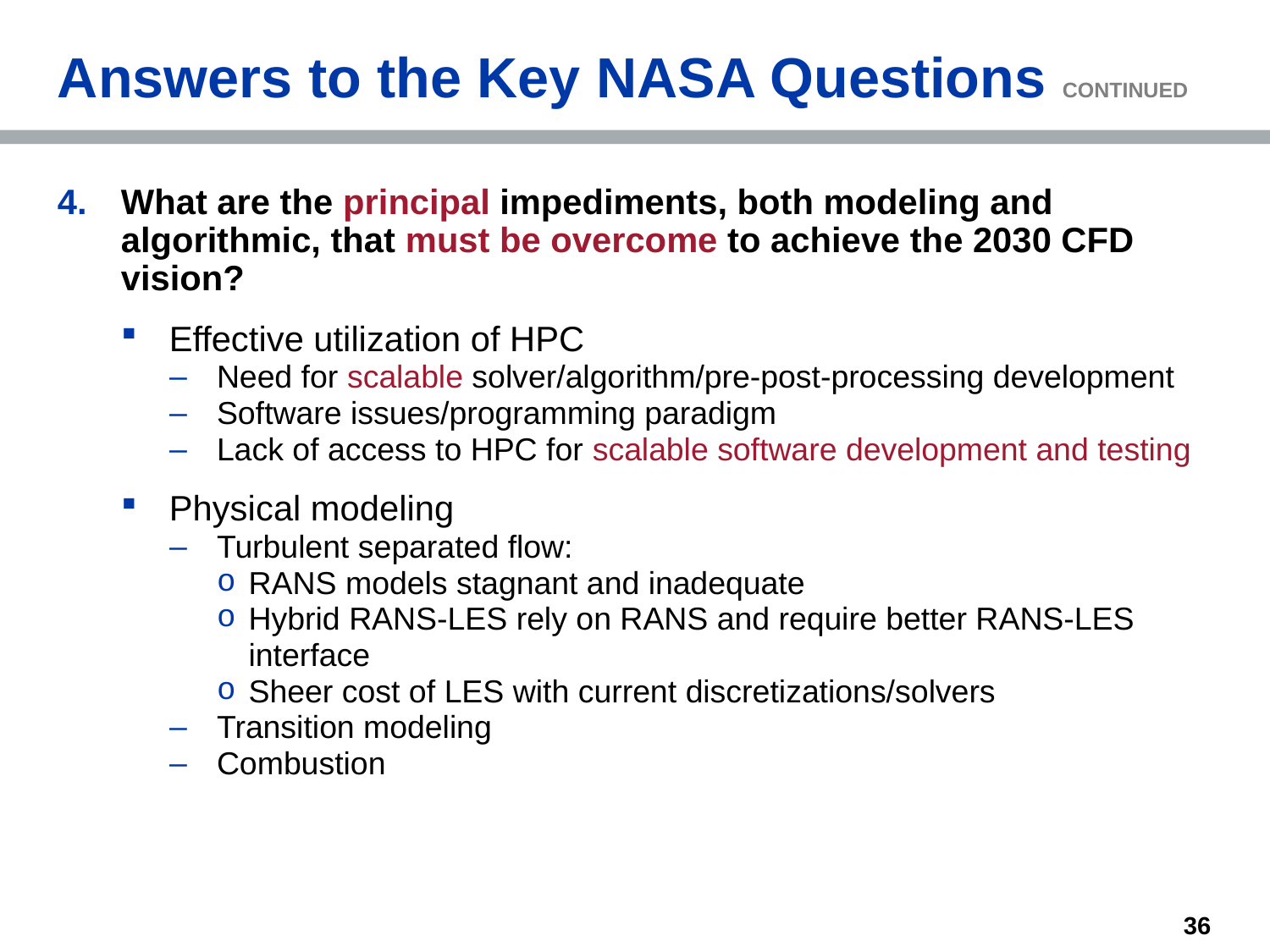

Answers to the Key NASA Questions CONTINUED
What are the principal impediments, both modeling and algorithmic, that must be overcome to achieve the 2030 CFD vision?
Effective utilization of HPC
Need for scalable solver/algorithm/pre-post-processing development
Software issues/programming paradigm
Lack of access to HPC for scalable software development and testing
Physical modeling
Turbulent separated flow:
RANS models stagnant and inadequate
Hybrid RANS-LES rely on RANS and require better RANS-LES interface
Sheer cost of LES with current discretizations/solvers
Transition modeling
Combustion
36